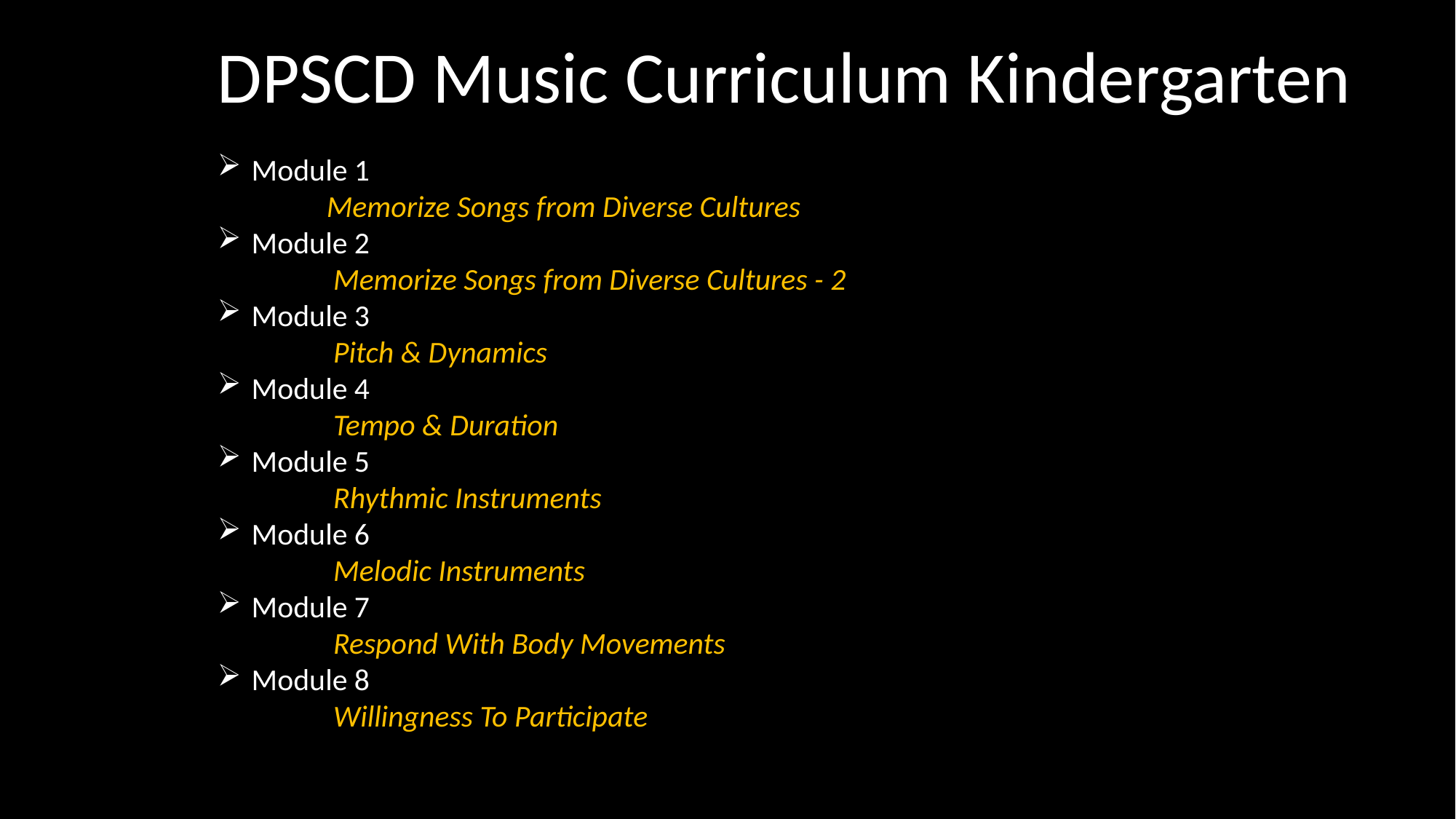

DPSCD Music Curriculum Kindergarten
Module 1
	Memorize Songs from Diverse Cultures
Module 2
	 Memorize Songs from Diverse Cultures - 2
Module 3
	 Pitch & Dynamics
Module 4
	 Tempo & Duration
Module 5
	 Rhythmic Instruments
Module 6
	 Melodic Instruments
Module 7
	 Respond With Body Movements
Module 8
	 Willingness To Participate